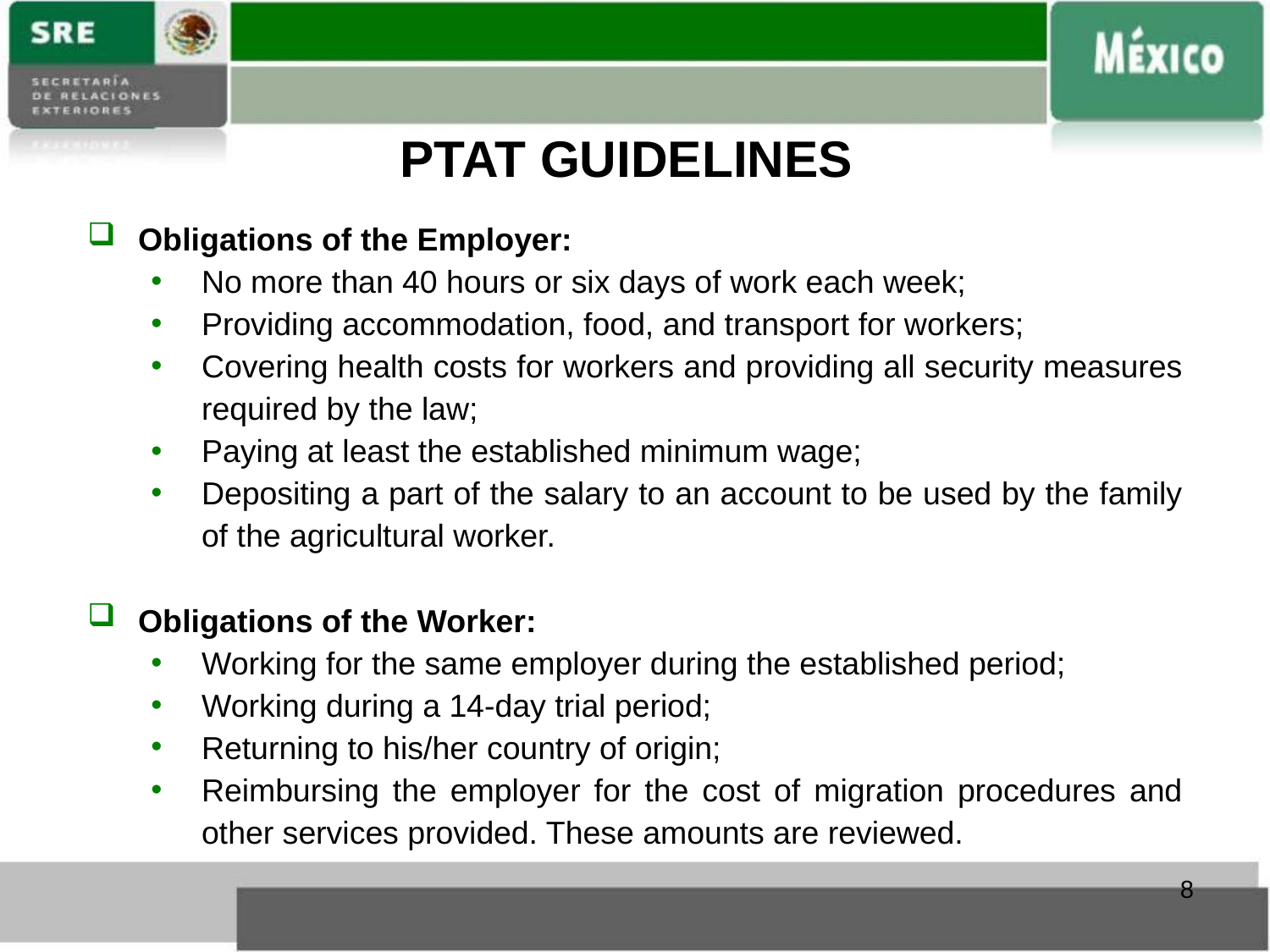

# PTAT GUIDELINES

Obligations of the Employer:
No more than 40 hours or six days of work each week;
Providing accommodation, food, and transport for workers;
Covering health costs for workers and providing all security measures required by the law;
Paying at least the established minimum wage;
Depositing a part of the salary to an account to be used by the family of the agricultural worker.

Obligations of the Worker:
Working for the same employer during the established period;
Working during a 14-day trial period;
Returning to his/her country of origin;
Reimbursing the employer for the cost of migration procedures and other services provided. These amounts are reviewed.

8